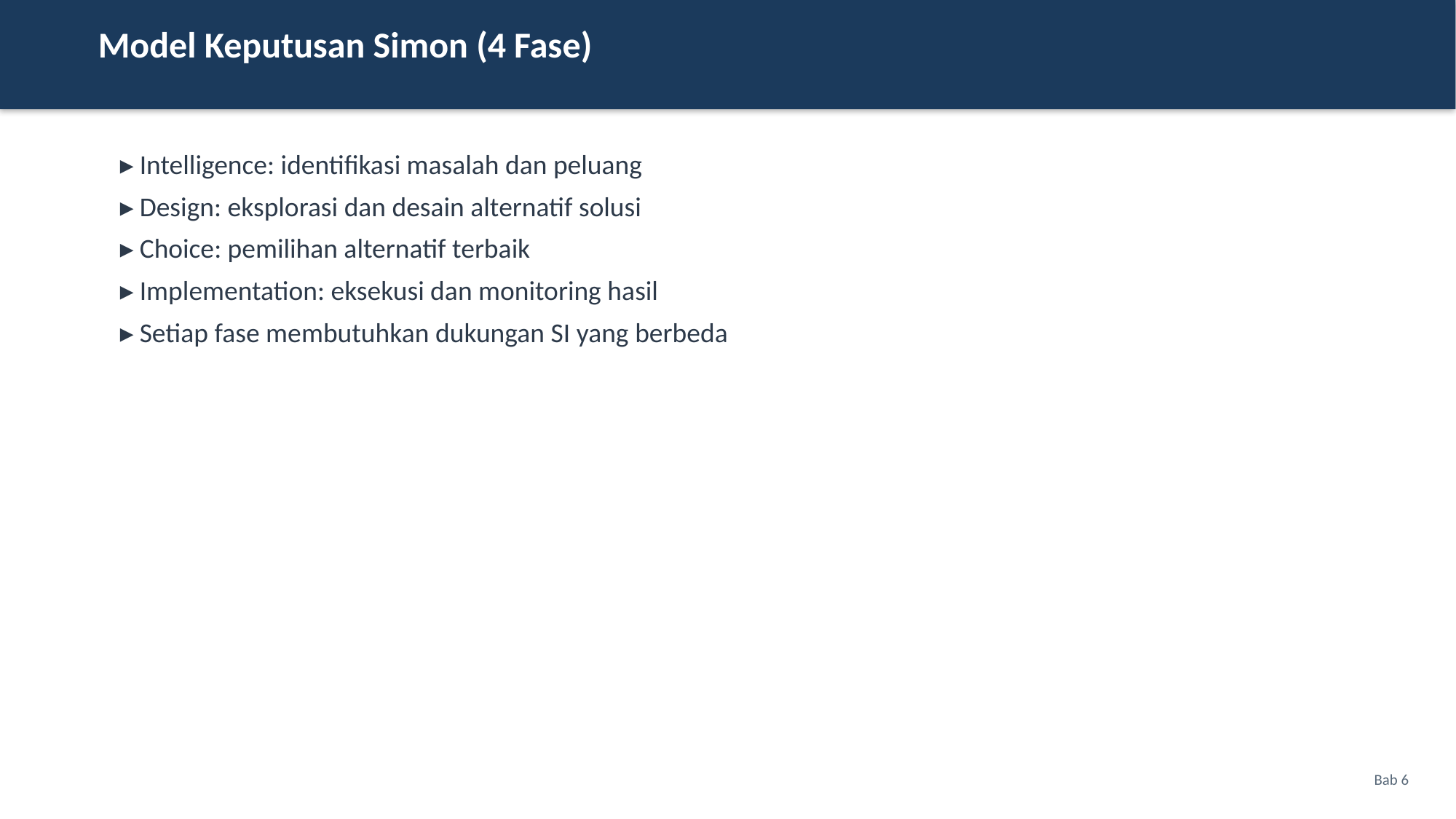

Model Keputusan Simon (4 Fase)
▸ Intelligence: identifikasi masalah dan peluang
▸ Design: eksplorasi dan desain alternatif solusi
▸ Choice: pemilihan alternatif terbaik
▸ Implementation: eksekusi dan monitoring hasil
▸ Setiap fase membutuhkan dukungan SI yang berbeda
Bab 6